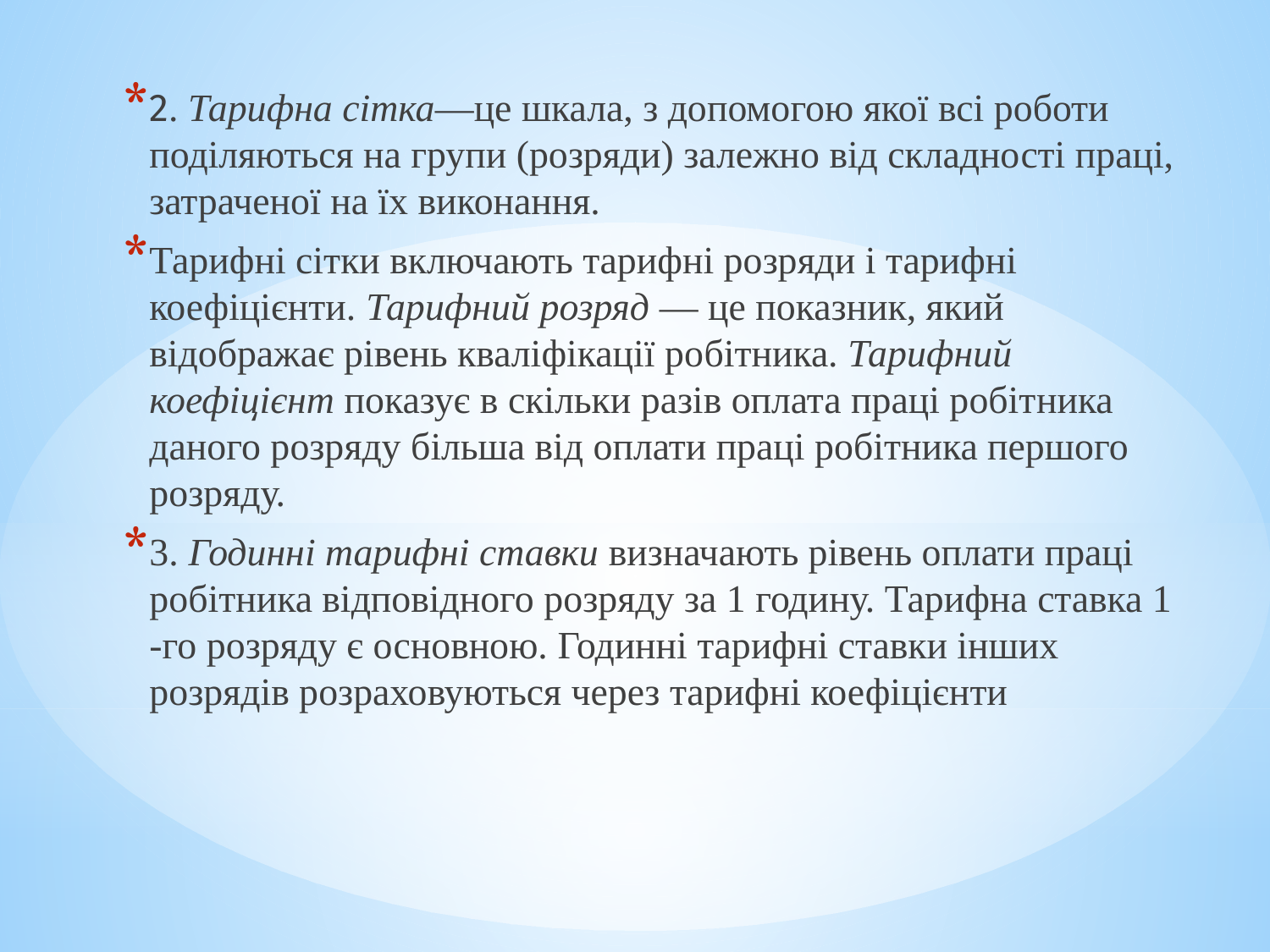

2. Тарифна сітка—це шкала, з допомогою якої всі роботи поділяють­ся на групи (розряди) залежно від складності праці, затраченої на їх виконання.
Тарифні сітки включають тарифні розряди і тарифні коефіцієнти. Тарифний розряд — це показник, який відображає рівень кваліфікації ро­бітника. Тарифний коефіцієнт показує в скільки разів оплата праці робіт­ника даного розряду більша від оплати праці робітника першого розряду.
3. Годинні тарифні ставки визначають рівень оплати праці робітника відповідного розряду за 1 годину. Тарифна ставка 1 -го розряду є основною. Годинні тарифні ставки інших розрядів розраховуються через тарифні коефіцієнти